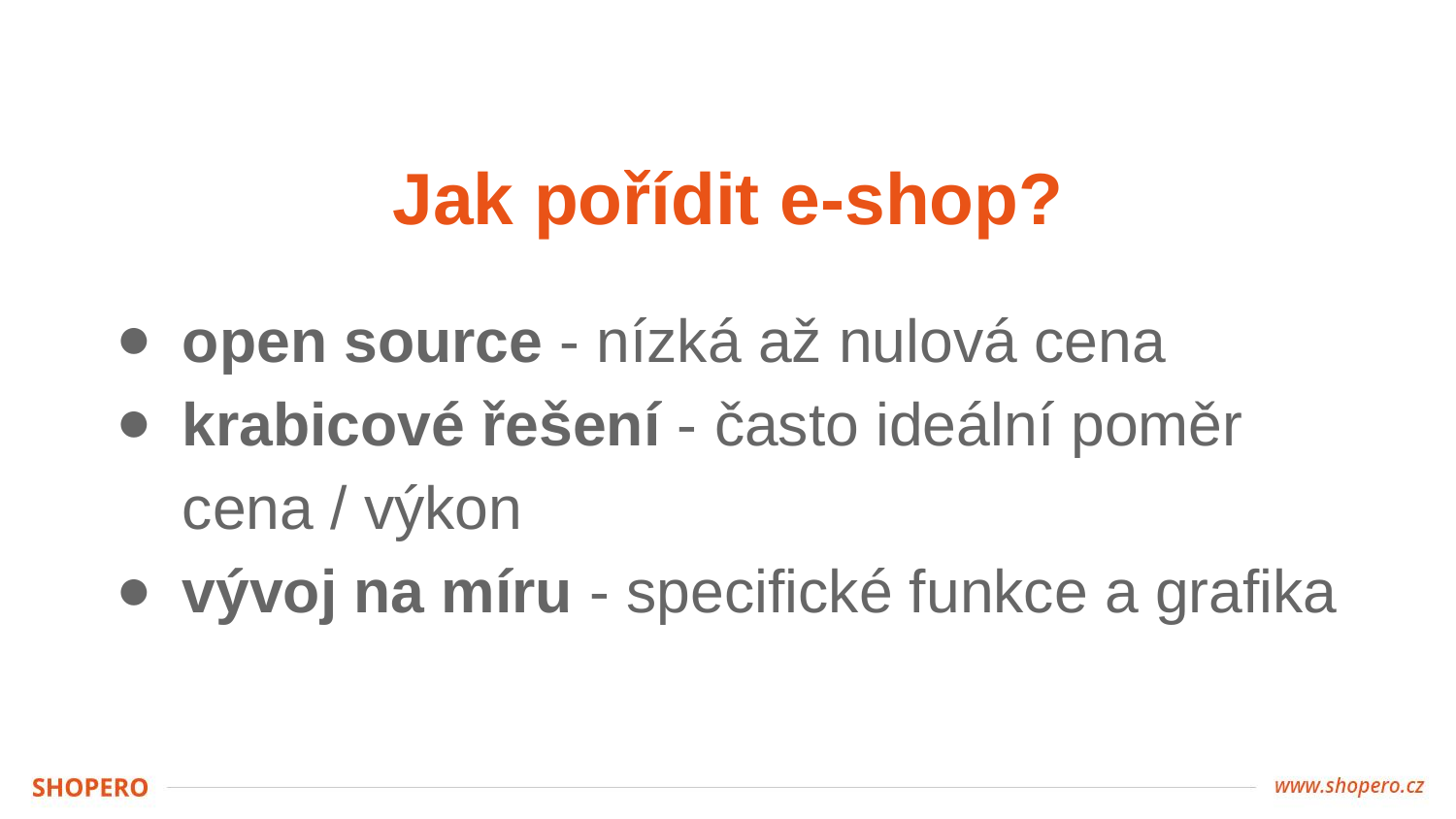

# Jak pořídit e-shop?
open source - nízká až nulová cena
krabicové řešení - často ideální poměr cena / výkon
vývoj na míru - specifické funkce a grafika